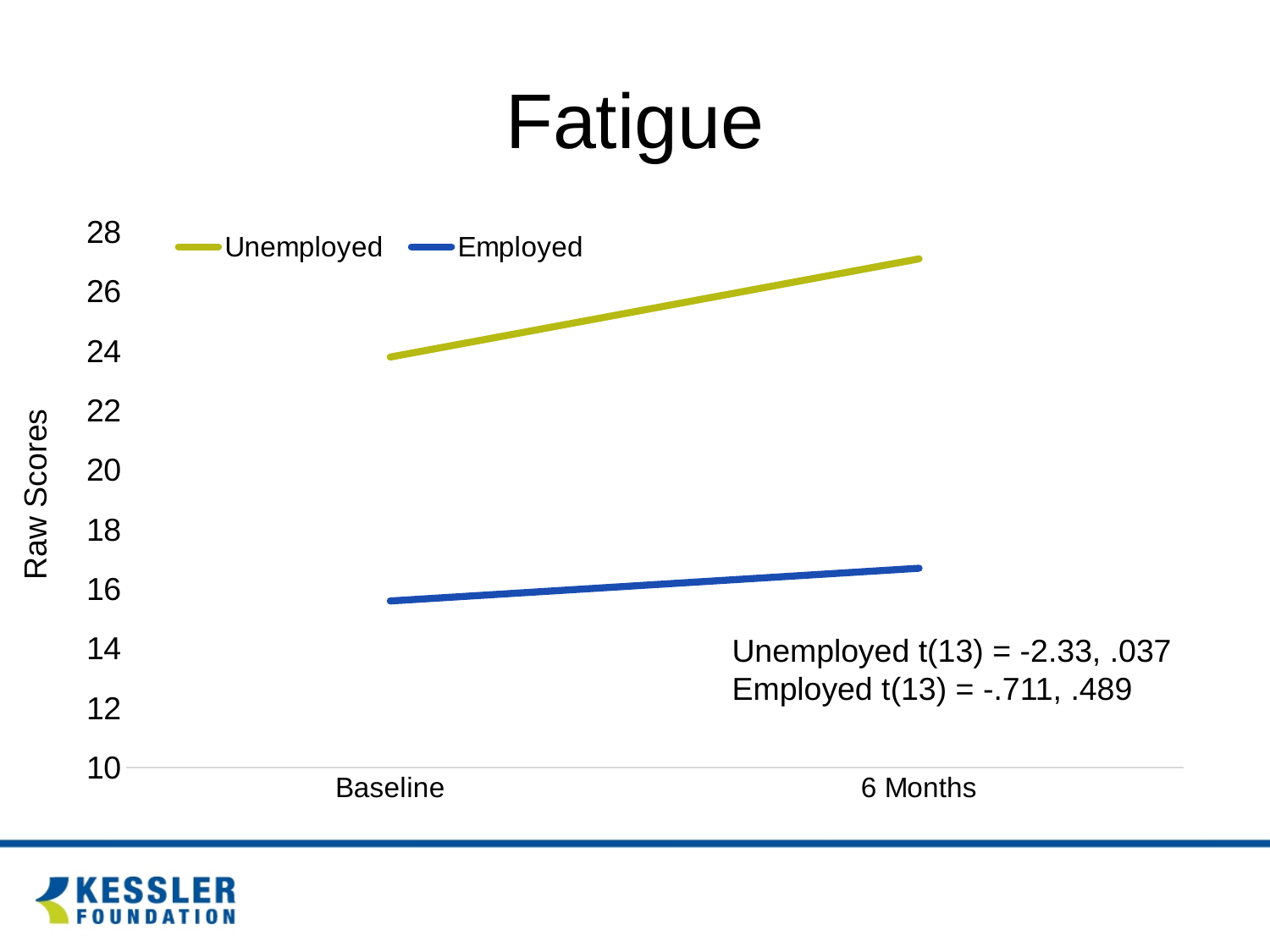

# Fatigue

### Chart

| Category | Unemployed | Employed |
|---|---|---|
| Baseline | 23.8 | 15.6 |
| 6 Months | 27.1 | 16.7 |
Raw Scores
Unemployed t(13) = -2.33, .037
Employed t(13) = -.711, .489